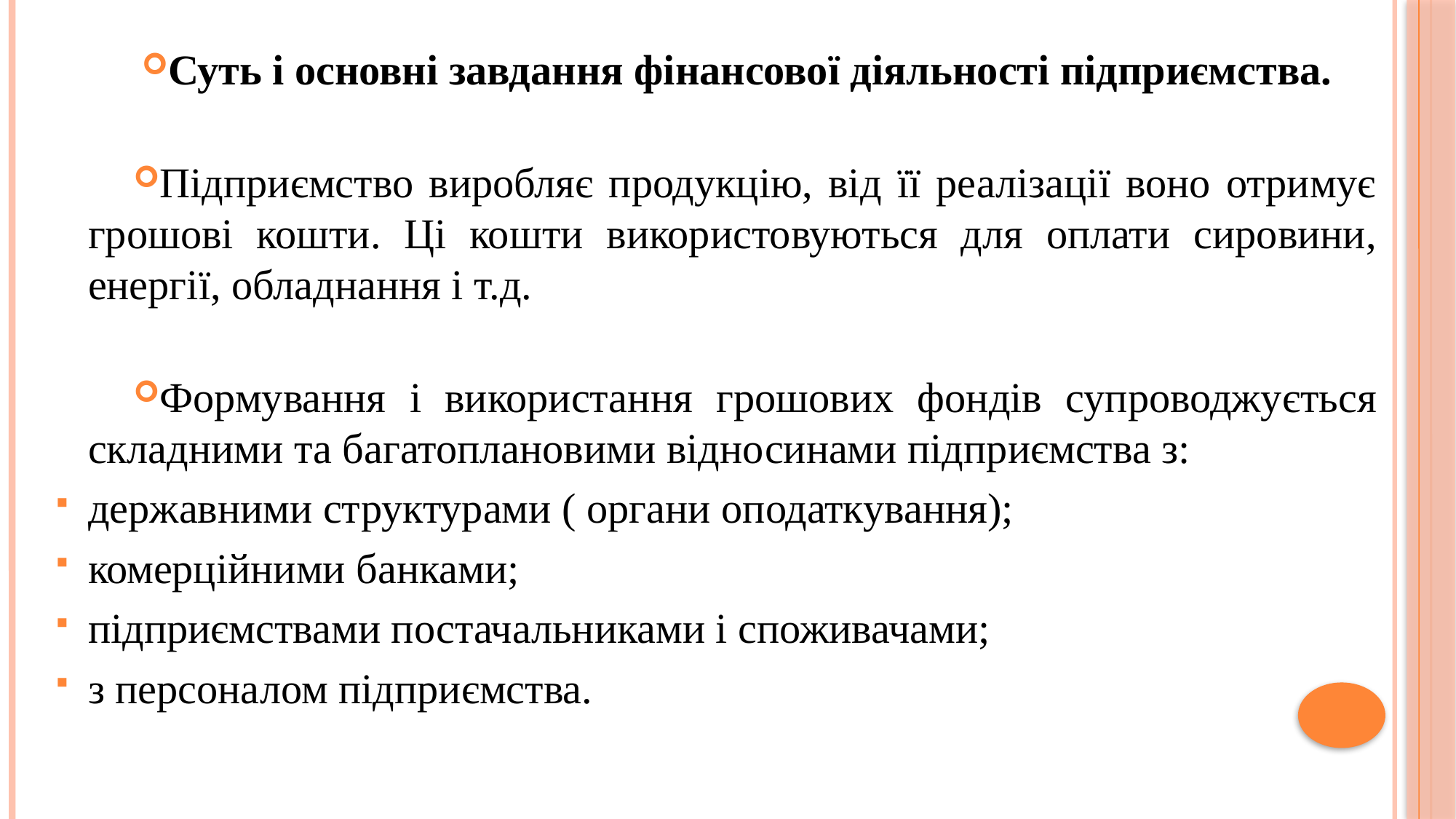

Суть і основні завдання фінансової діяльності підприємства.

Підприємство виробляє продукцію, від її реалізації воно отримує грошові кошти. Ці кошти використовуються для оплати сировини, енергії, обладнання і т.д.

Формування і використання грошових фондів супроводжується складними та багатоплановими відносинами підприємства з:
державними структурами ( органи оподаткування);
комерційними банками;
підприємствами постачальниками і споживачами;
з персоналом підприємства.